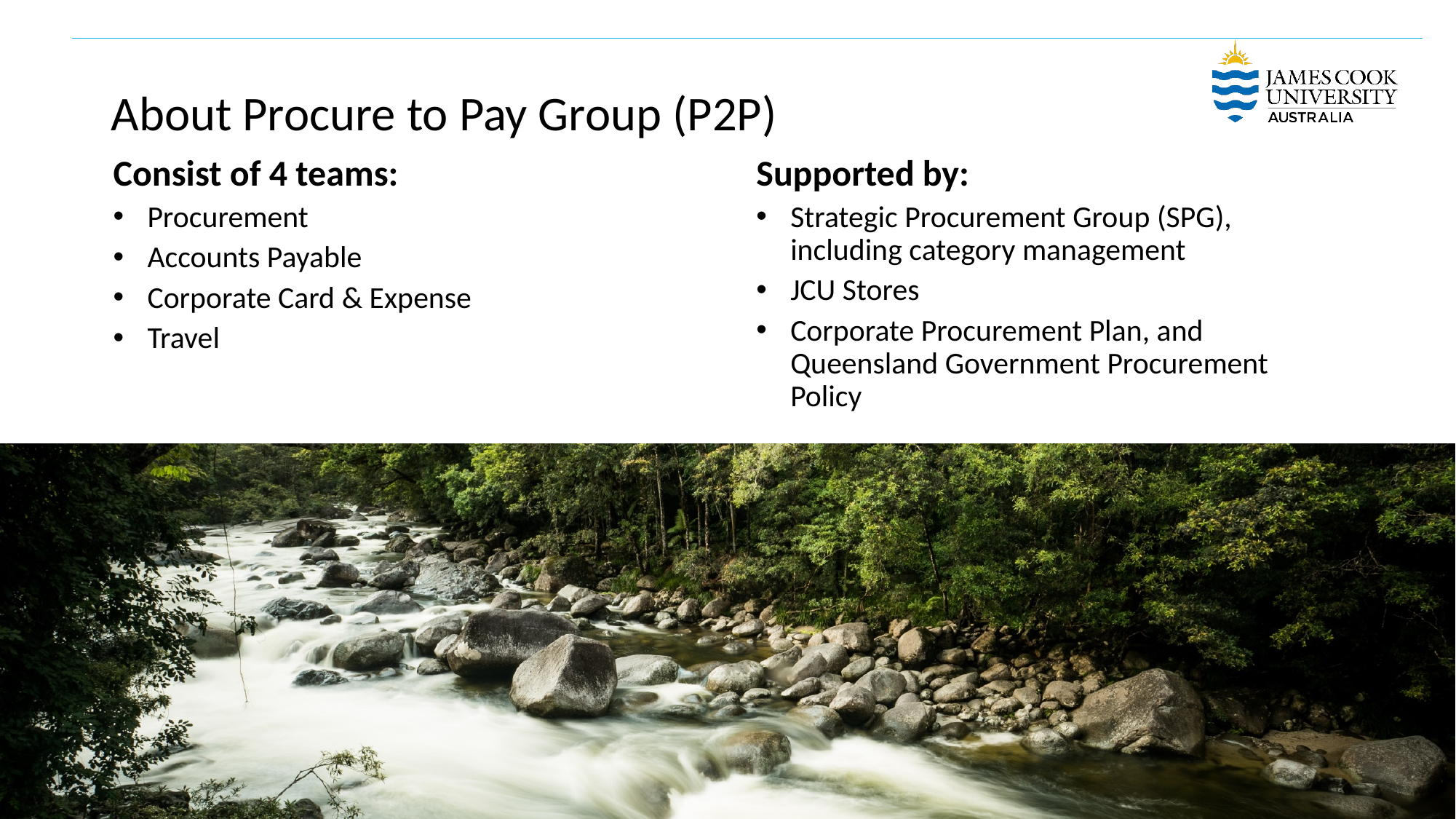

# About Procure to Pay Group (P2P)
Consist of 4 teams:
Procurement
Accounts Payable
Corporate Card & Expense
Travel

Supported by:
Strategic Procurement Group (SPG), including category management
JCU Stores
Corporate Procurement Plan, and Queensland Government Procurement Policy